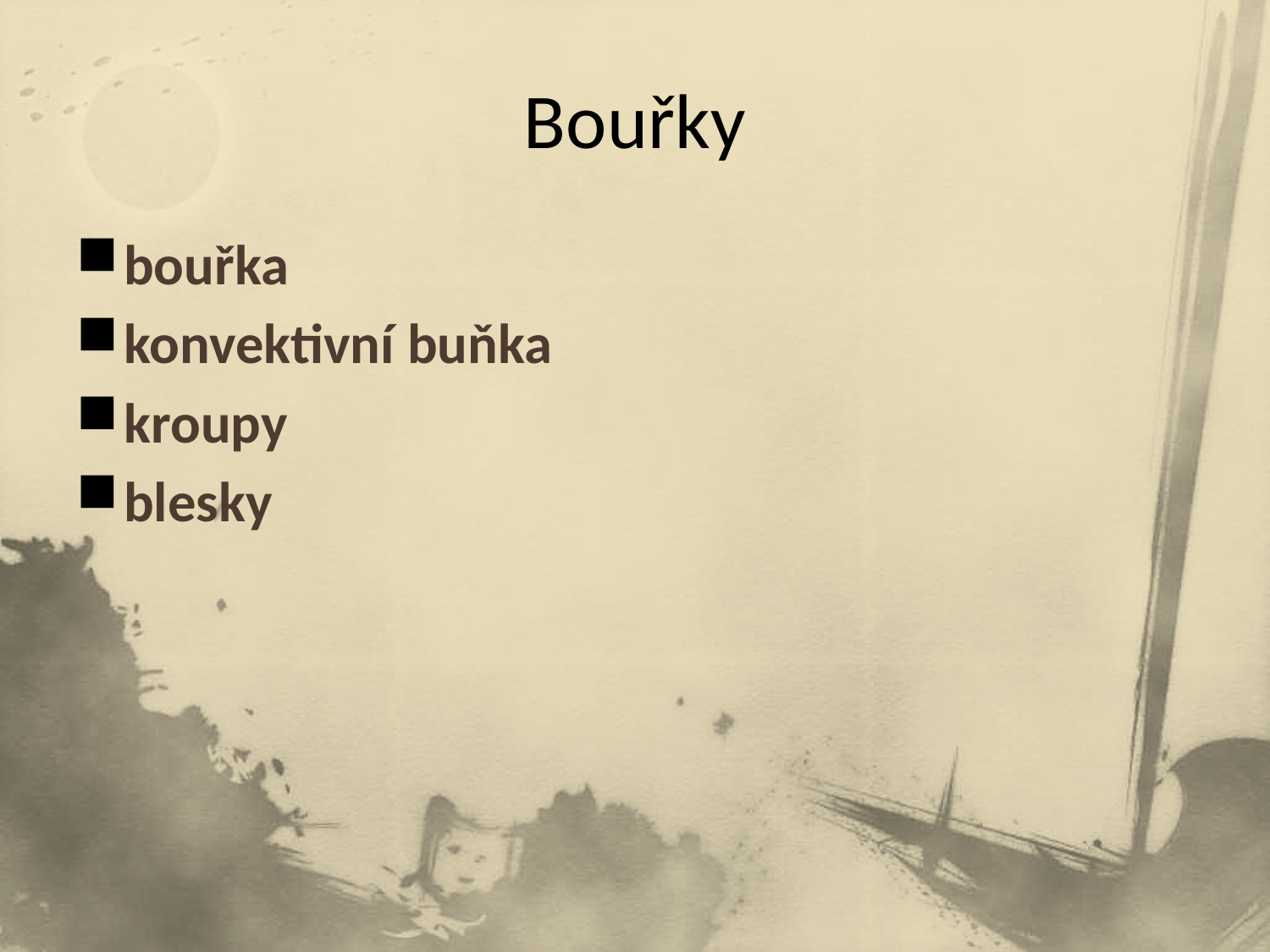

# Bouřky
bouřka
konvektivní buňka
kroupy
blesky